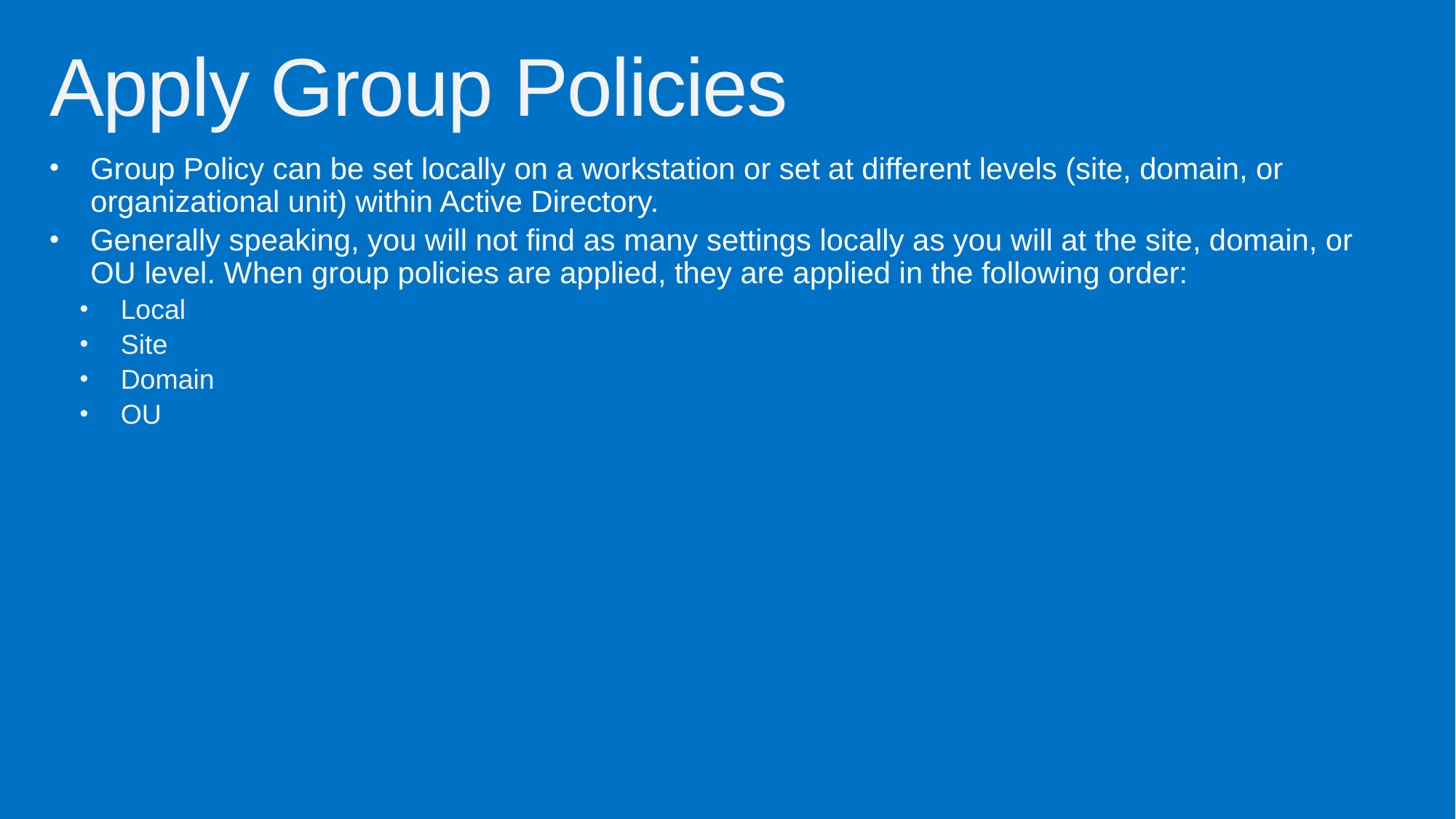

# Apply Group Policies
Group Policy can be set locally on a workstation or set at different levels (site, domain, or organizational unit) within Active Directory.
Generally speaking, you will not find as many settings locally as you will at the site, domain, or OU level. When group policies are applied, they are applied in the following order:
Local
Site
Domain
OU